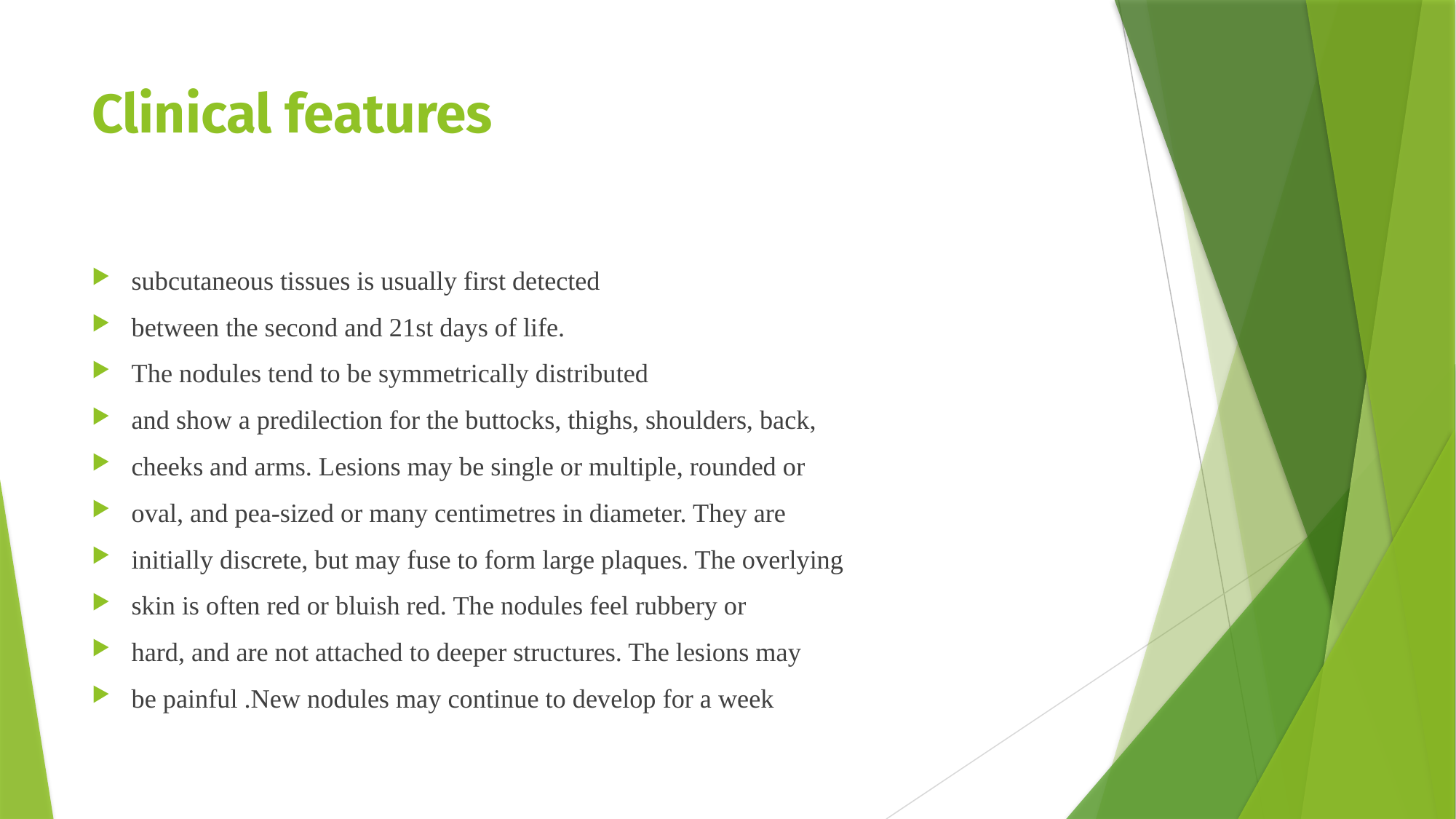

# Clinical features
subcutaneous tissues is usually first detected
between the second and 21st days of life.
The nodules tend to be symmetrically distributed
and show a predilection for the buttocks, thighs, shoulders, back,
cheeks and arms. Lesions may be single or multiple, rounded or
oval, and pea‐sized or many centimetres in diameter. They are
initially discrete, but may fuse to form large plaques. The overlying
skin is often red or bluish red. The nodules feel rubbery or
hard, and are not attached to deeper structures. The lesions may
be painful .New nodules may continue to develop for a week